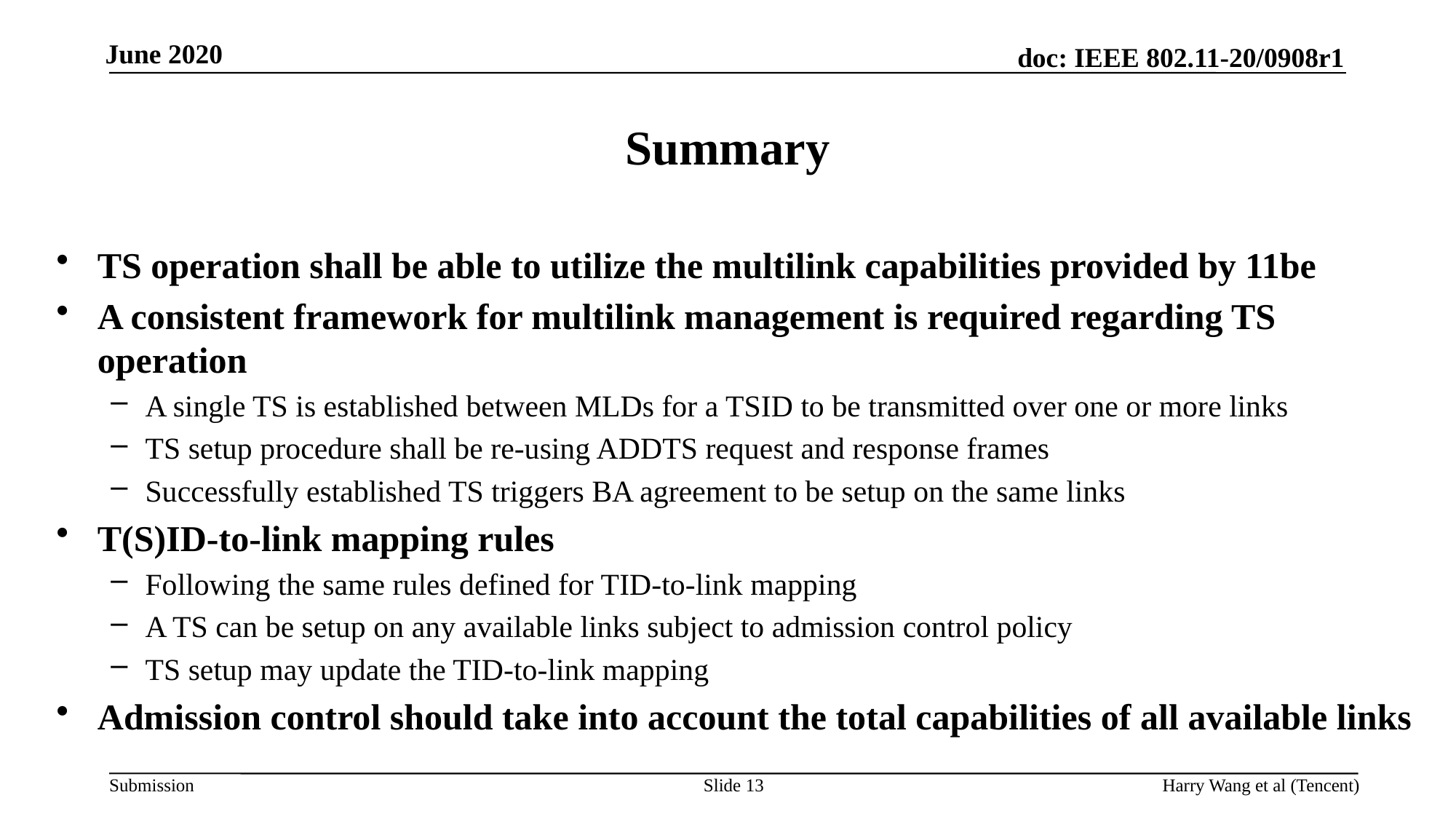

# Summary
TS operation shall be able to utilize the multilink capabilities provided by 11be
A consistent framework for multilink management is required regarding TS operation
A single TS is established between MLDs for a TSID to be transmitted over one or more links
TS setup procedure shall be re-using ADDTS request and response frames
Successfully established TS triggers BA agreement to be setup on the same links
T(S)ID-to-link mapping rules
Following the same rules defined for TID-to-link mapping
A TS can be setup on any available links subject to admission control policy
TS setup may update the TID-to-link mapping
Admission control should take into account the total capabilities of all available links

Slide 13
Harry Wang et al (Tencent)